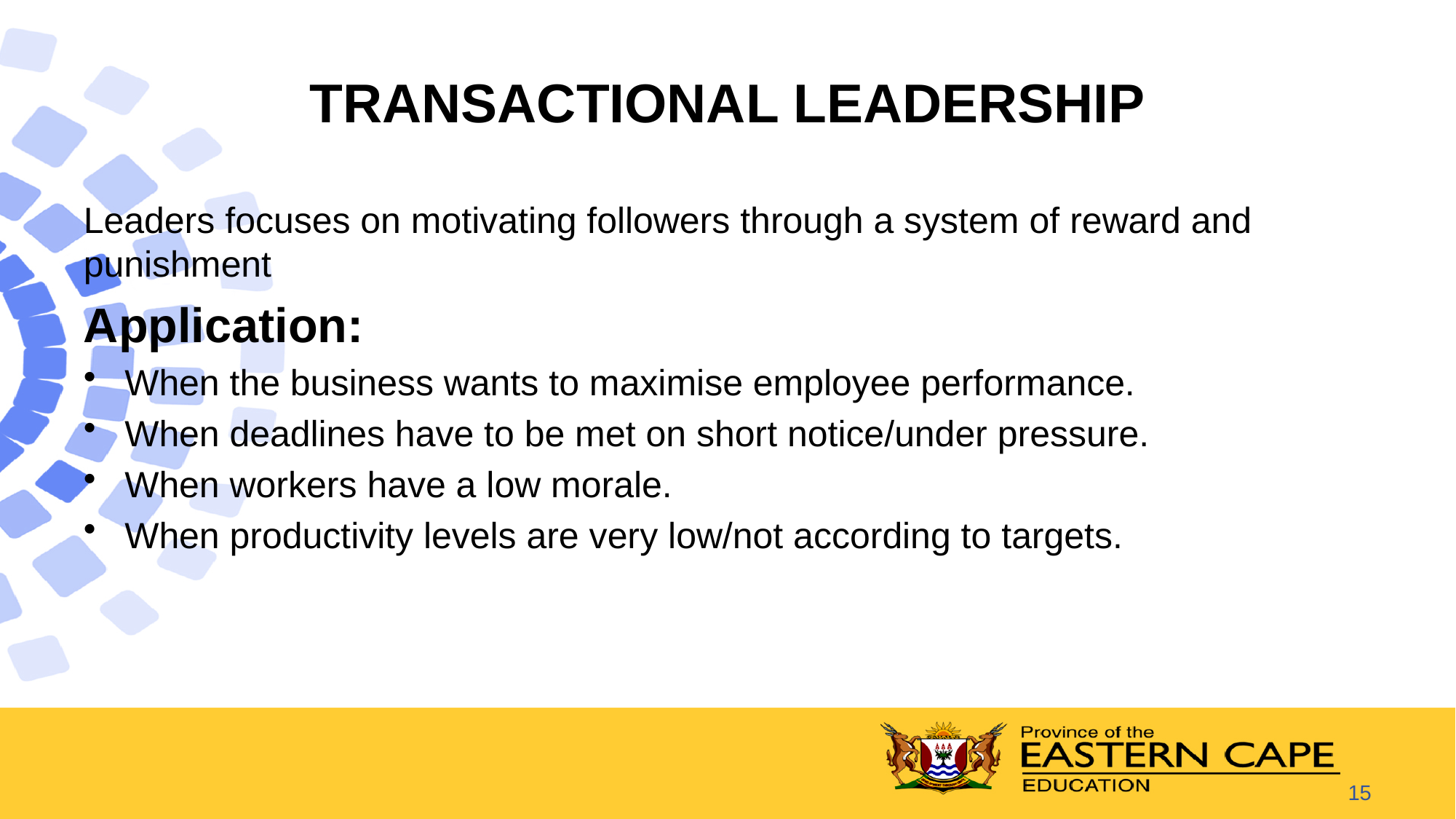

# TRANSACTIONAL LEADERSHIP
Leaders focuses on motivating followers through a system of reward and punishment
Application:
When the business wants to maximise employee performance.
When deadlines have to be met on short notice/under pressure.
When workers have a low morale.
When productivity levels are very low/not according to targets.

15